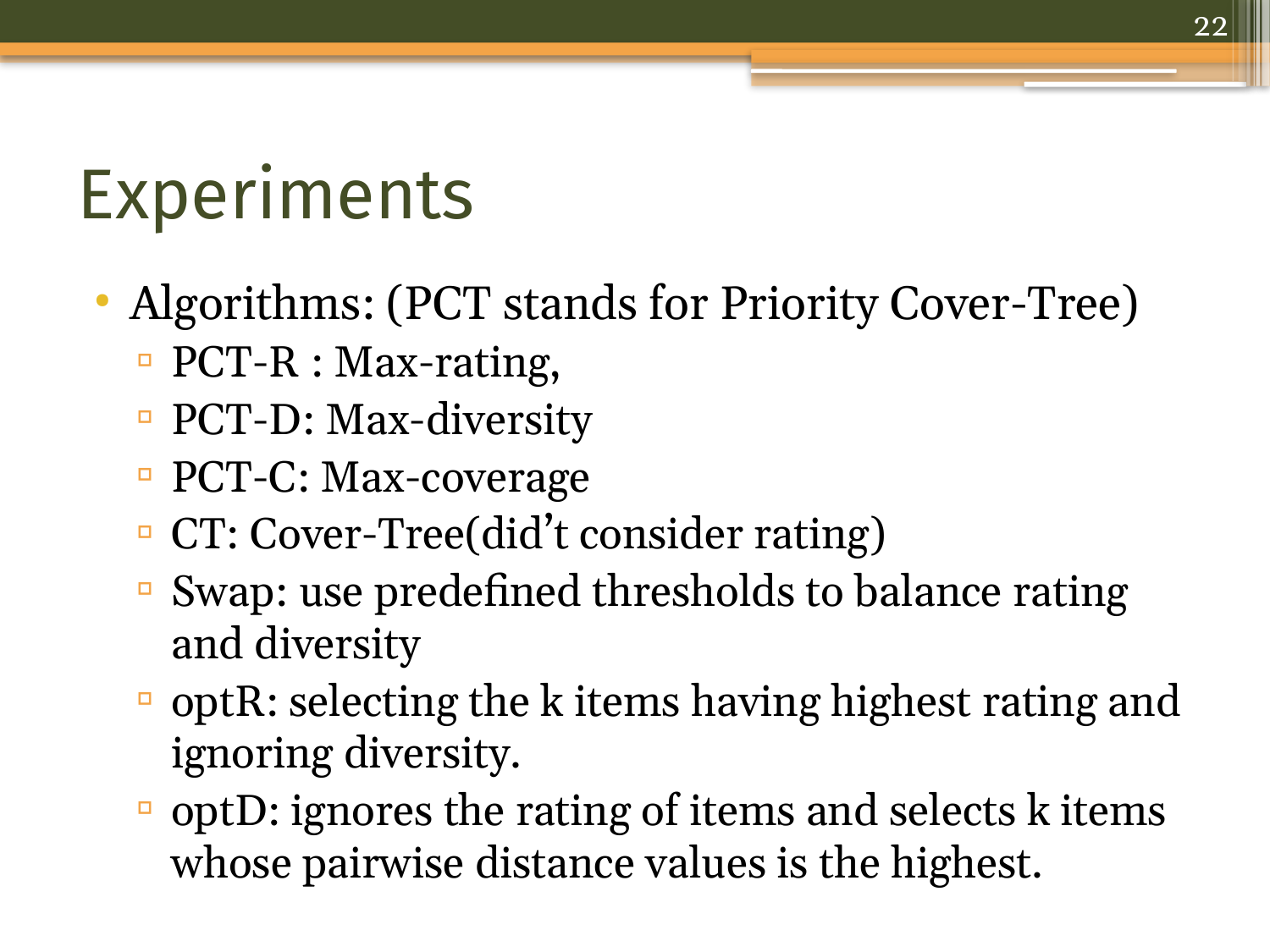

22
# Experiments
Algorithms: (PCT stands for Priority Cover-Tree)
PCT-R : Max-rating,
PCT-D: Max-diversity
PCT-C: Max-coverage
CT: Cover-Tree(did’t consider rating)
Swap: use predeﬁned thresholds to balance rating and diversity
optR: selecting the k items having highest rating and ignoring diversity.
optD: ignores the rating of items and selects k items whose pairwise distance values is the highest.